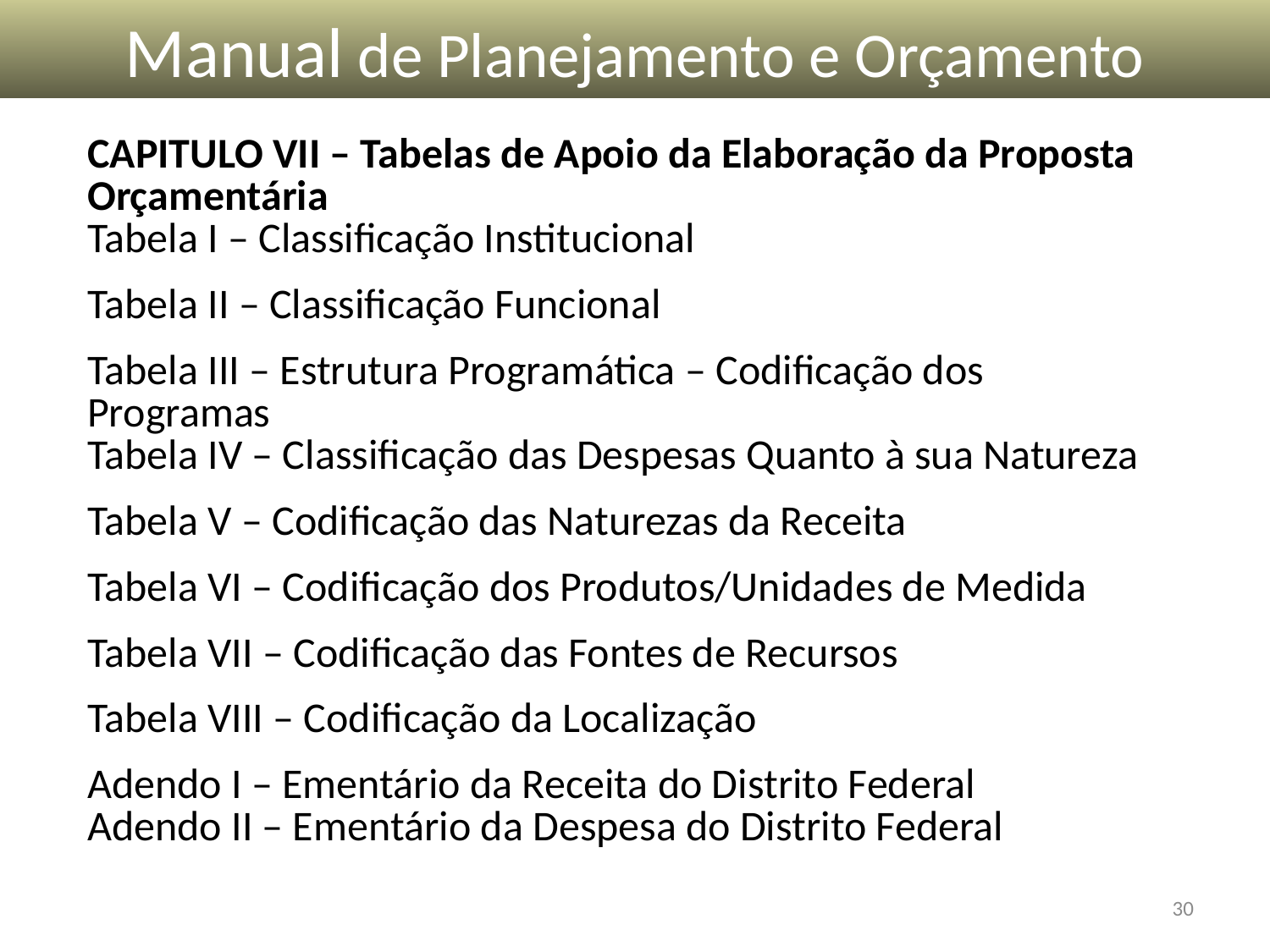

Manual de Planejamento e Orçamento
| CAPITULO VII – Tabelas de Apoio da Elaboração da Proposta Orçamentária |  |
| --- | --- |
| Tabela I – Classificação Institucional |  |
| Tabela II – Classificação Funcional |  |
| Tabela III – Estrutura Programática – Codificação dos Programas |  |
| Tabela IV – Classificação das Despesas Quanto à sua Natureza |  |
| Tabela V – Codificação das Naturezas da Receita |  |
| Tabela VI – Codificação dos Produtos/Unidades de Medida |  |
| Tabela VII – Codificação das Fontes de Recursos |  |
| Tabela VIII – Codificação da Localização |  |
| Adendo I – Ementário da Receita do Distrito Federal Adendo II – Ementário da Despesa do Distrito Federal |  |
30